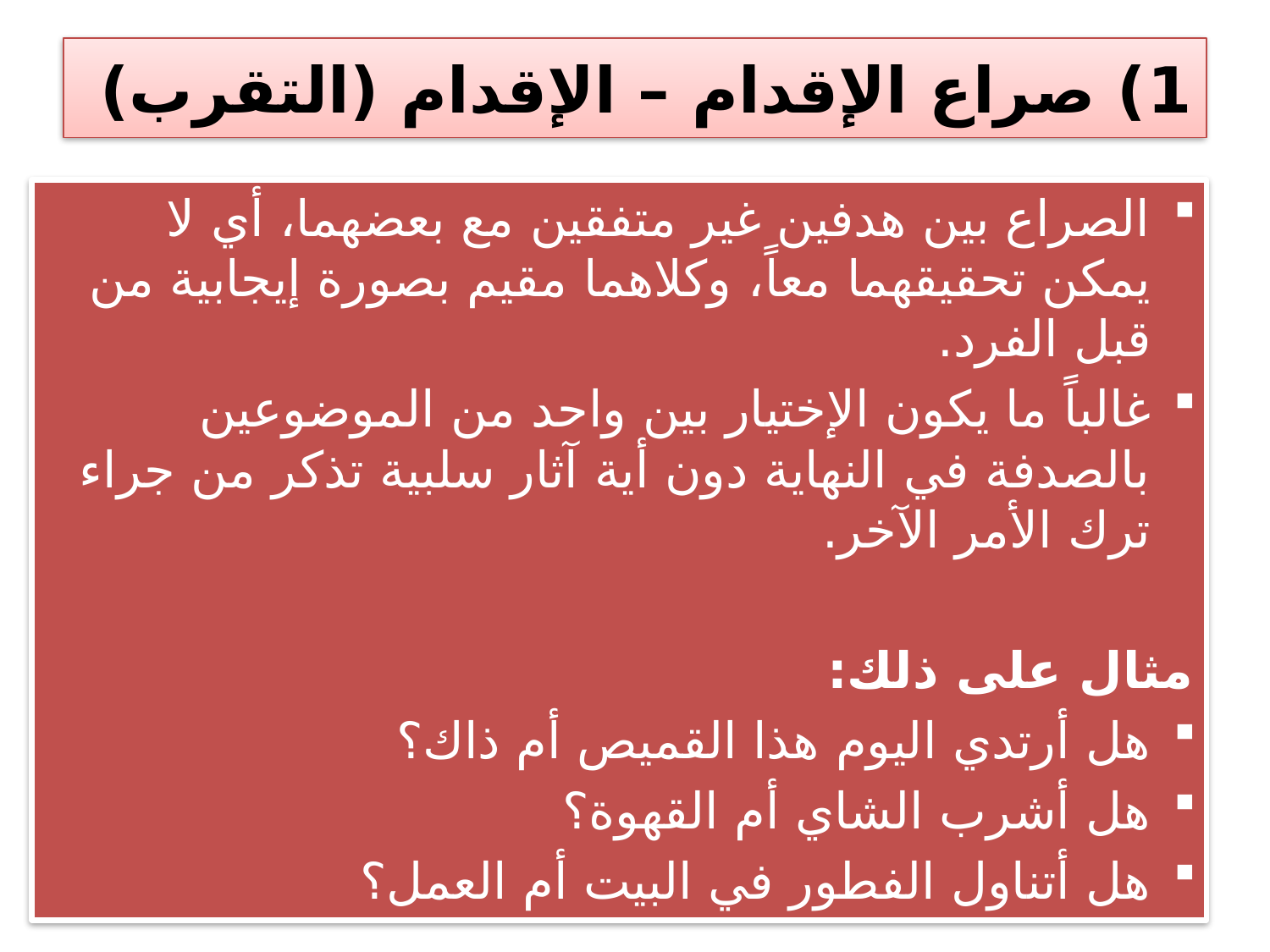

# 1) صراع الإقدام – الإقدام (التقرب)
الصراع بين هدفين غير متفقين مع بعضهما، أي لا يمكن تحقيقهما معاً، وكلاهما مقيم بصورة إيجابية من قبل الفرد.
غالباً ما يكون الإختيار بين واحد من الموضوعين بالصدفة في النهاية دون أية آثار سلبية تذكر من جراء ترك الأمر الآخر.

مثال على ذلك:
هل أرتدي اليوم هذا القميص أم ذاك؟
هل أشرب الشاي أم القهوة؟
هل أتناول الفطور في البيت أم العمل؟